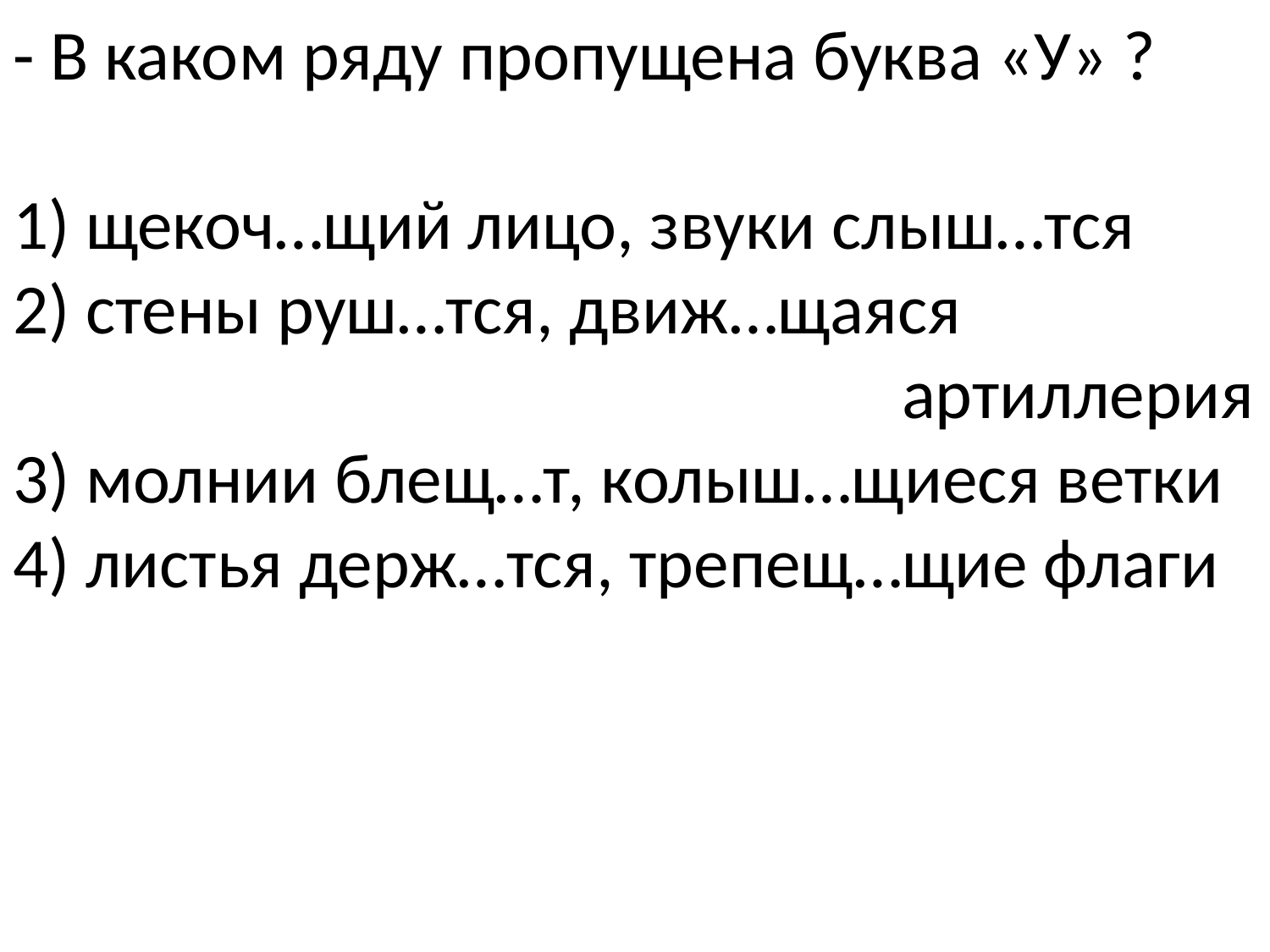

- В каком ряду пропущена буква «У» ?

1) щекоч…щий лицо, звуки слыш…тся
2) стены руш…тся, движ…щаяся
                                                        артиллерия
3) молнии блещ…т, колыш…щиеся ветки
4) листья держ…тся, трепещ…щие флаги